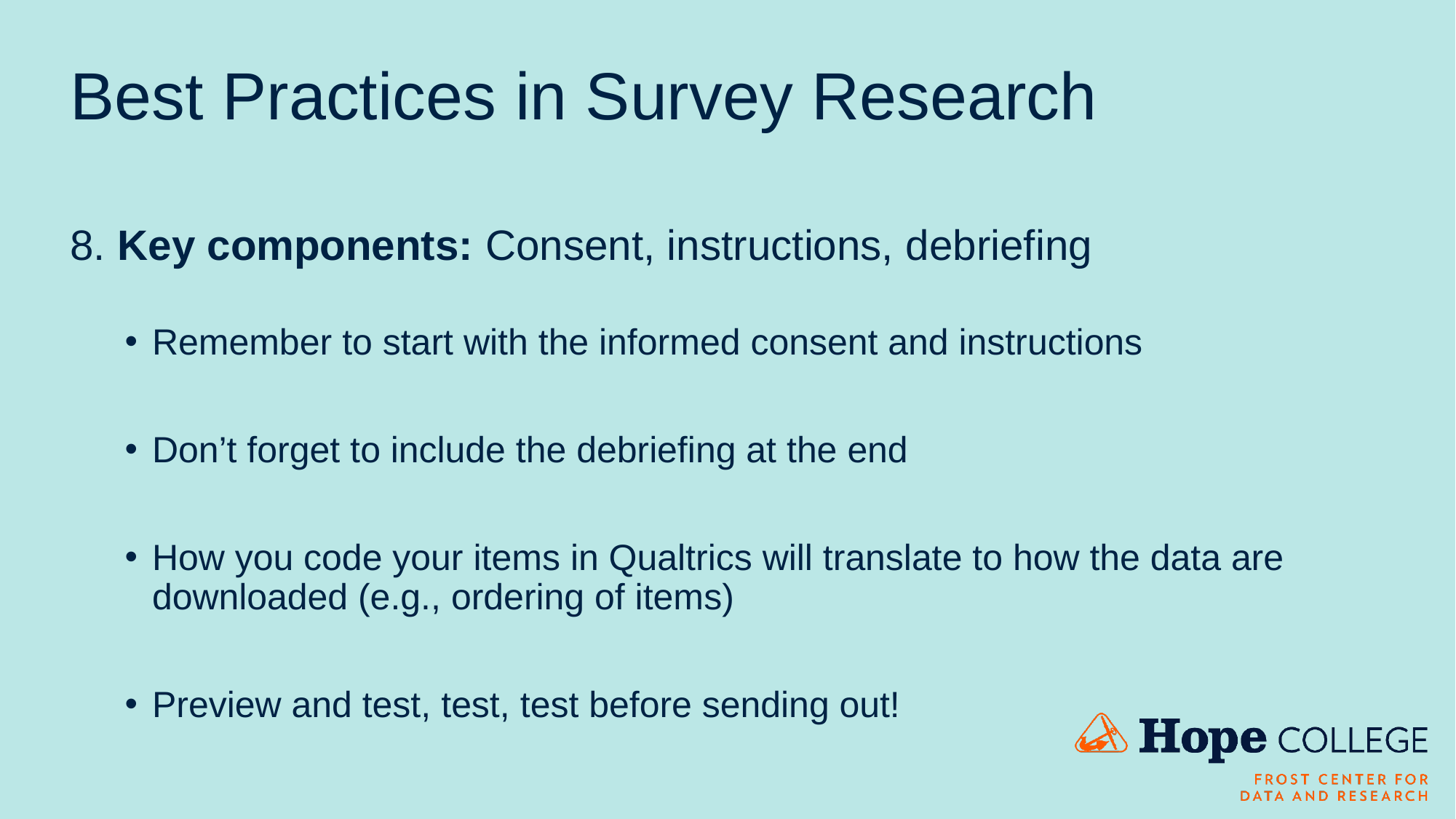

# Best Practices in Survey Research

8. Key components: Consent, instructions, debriefing

Remember to start with the informed consent and instructions

Don’t forget to include the debriefing at the end

How you code your items in Qualtrics will translate to how the data are downloaded (e.g., ordering of items)

Preview and test, test, test before sending out!